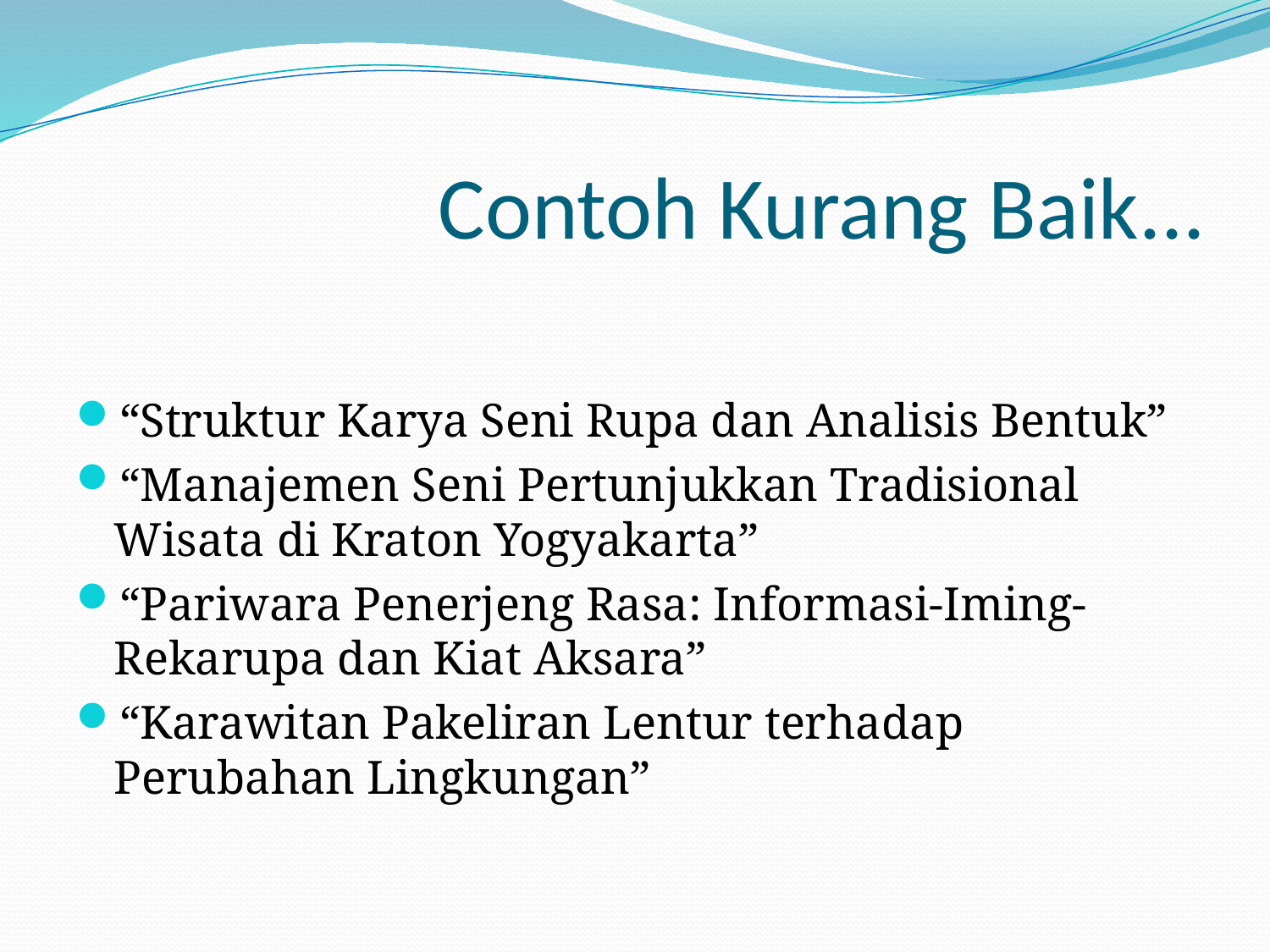

# Contoh Kurang Baik...
“Struktur Karya Seni Rupa dan Analisis Bentuk”
“Manajemen Seni Pertunjukkan Tradisional Wisata di Kraton Yogyakarta”
“Pariwara Penerjeng Rasa: Informasi-Iming-Rekarupa dan Kiat Aksara”
“Karawitan Pakeliran Lentur terhadap Perubahan Lingkungan”